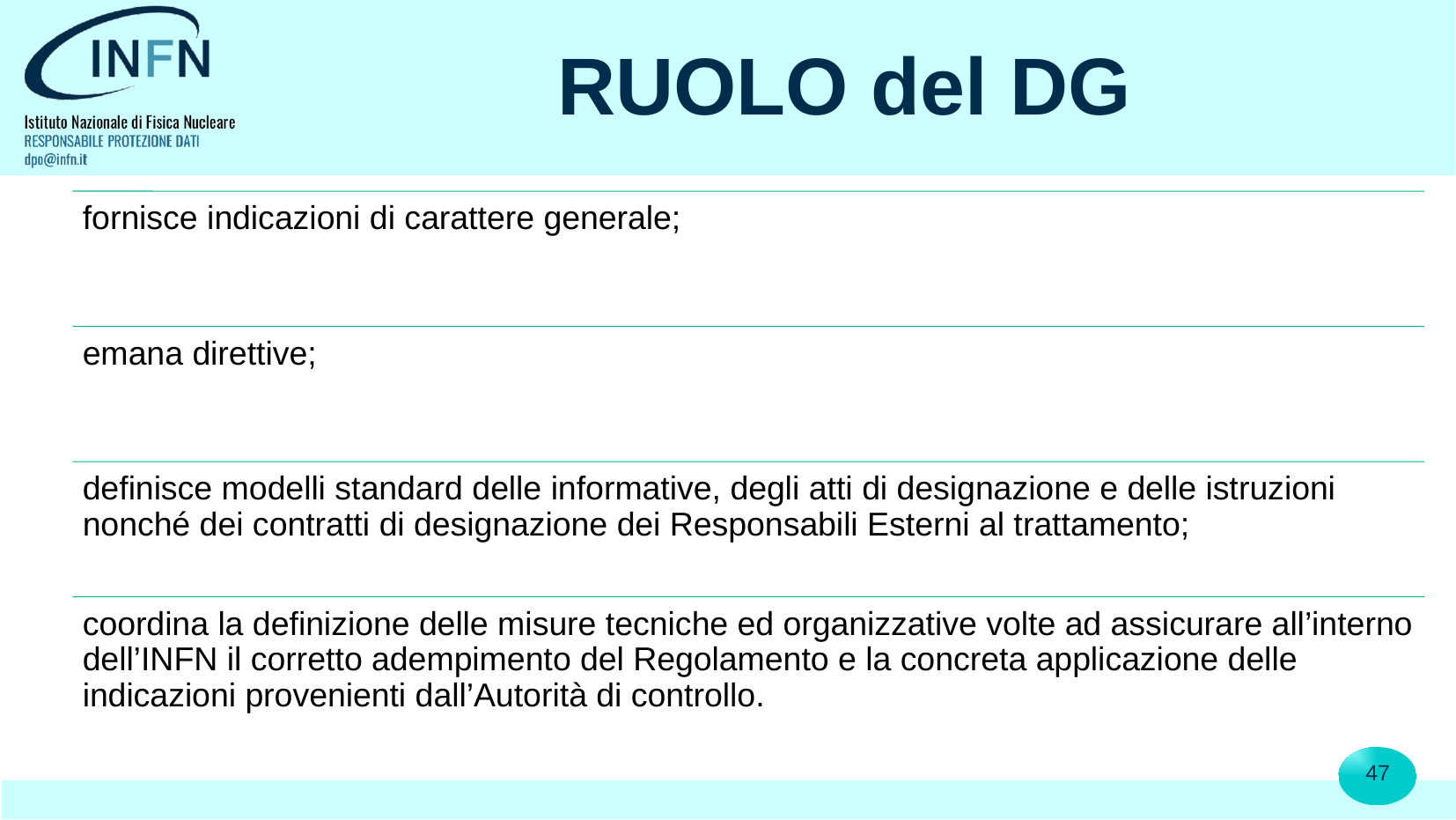

# RUOLO del DG
fornisce indicazioni di carattere generale;
emana direttive;
definisce modelli standard delle informative, degli atti di designazione e delle istruzioni nonché dei contratti di designazione dei Responsabili Esterni al trattamento;
coordina la definizione delle misure tecniche ed organizzative volte ad assicurare all’interno dell’INFN il corretto adempimento del Regolamento e la concreta applicazione delle indicazioni provenienti dall’Autorità di controllo.
47